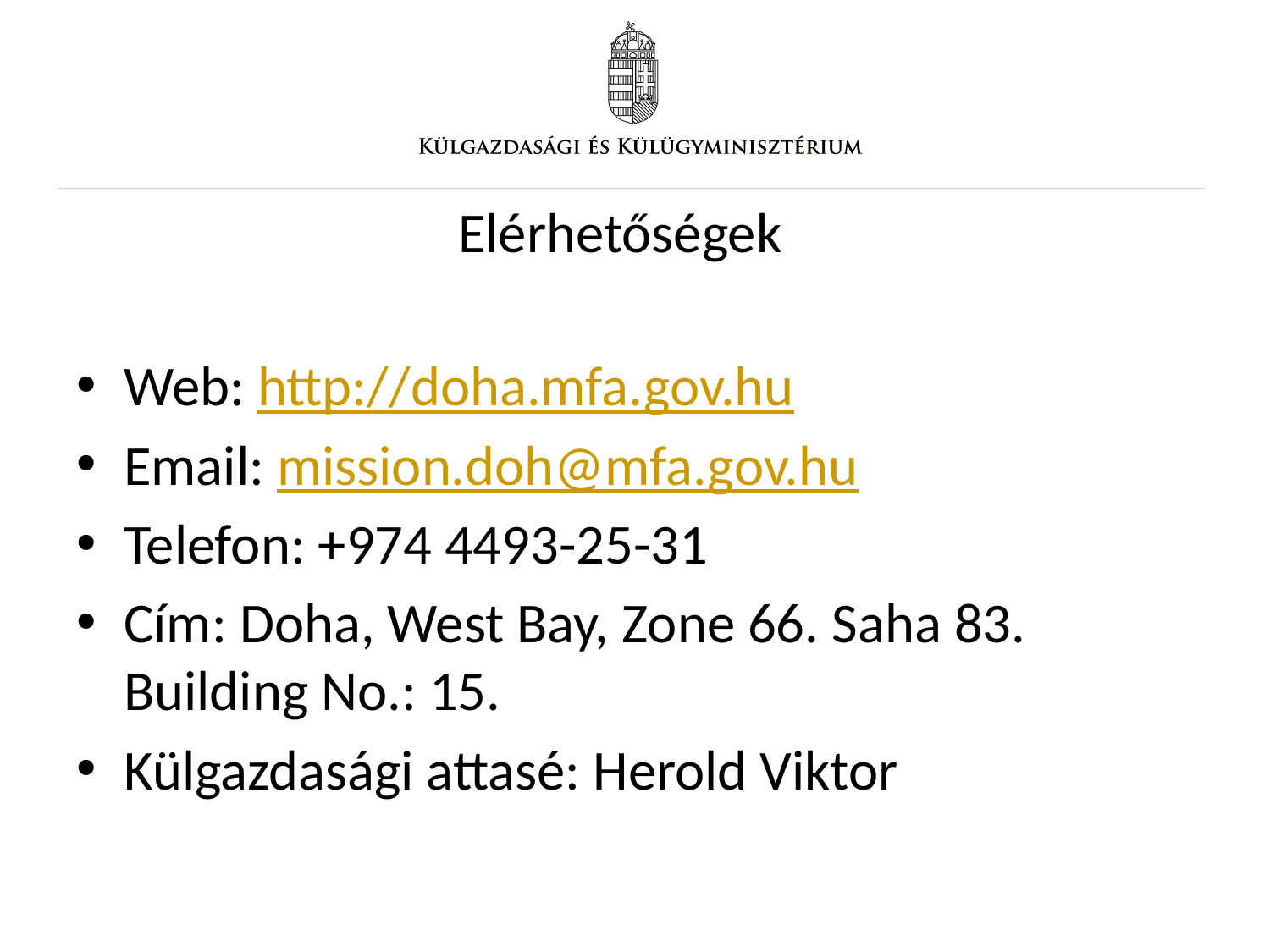

Elérhetőségek
Web: http://doha.mfa.gov.hu
Email: mission.doh@mfa.gov.hu
Telefon: +974 4493-25-31
Cím: Doha, West Bay, Zone 66. Saha 83. Building No.: 15.
Külgazdasági attasé: Herold Viktor